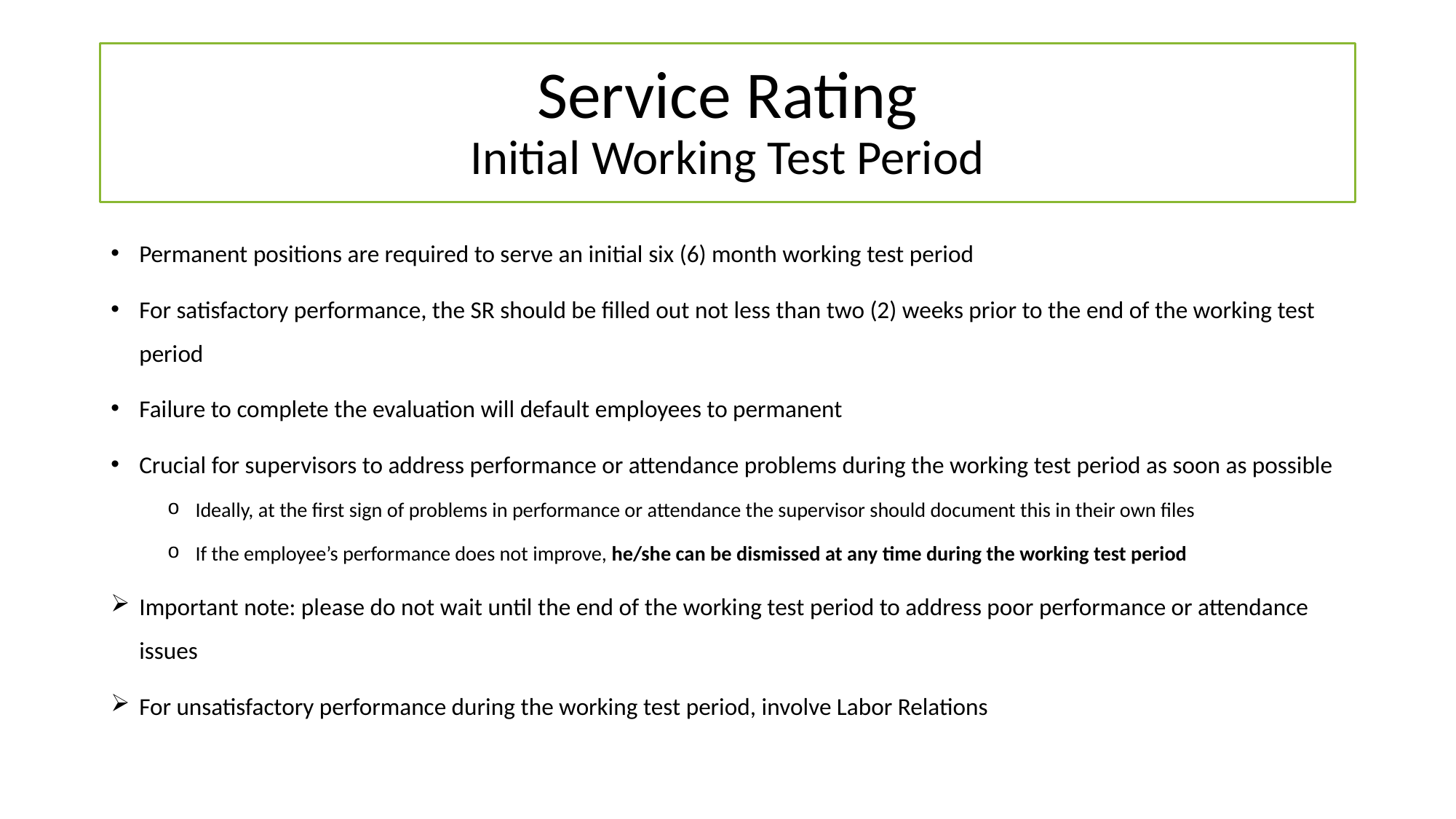

# Service Rating Initial Working Test Period
Permanent positions are required to serve an initial six (6) month working test period
For satisfactory performance, the SR should be filled out not less than two (2) weeks prior to the end of the working test period
Failure to complete the evaluation will default employees to permanent
Crucial for supervisors to address performance or attendance problems during the working test period as soon as possible
Ideally, at the first sign of problems in performance or attendance the supervisor should document this in their own files
If the employee’s performance does not improve, he/she can be dismissed at any time during the working test period
Important note: please do not wait until the end of the working test period to address poor performance or attendance issues
For unsatisfactory performance during the working test period, involve Labor Relations